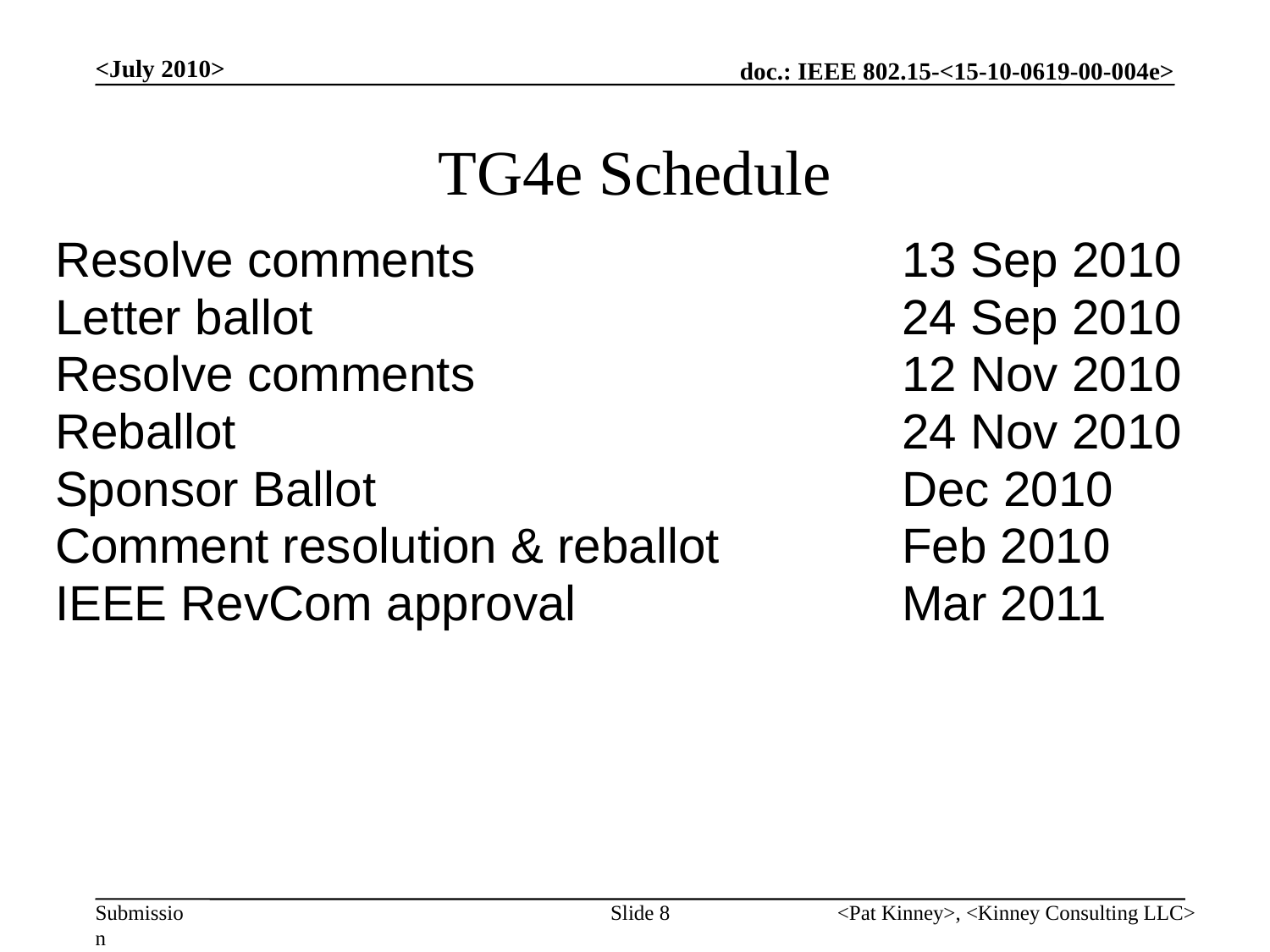

<July 2010>
# TG4e Schedule
Resolve comments				13 Sep 2010
Letter ballot 					24 Sep 2010
Resolve comments				12 Nov 2010
Reballot						24 Nov 2010
Sponsor Ballot 					Dec 2010
Comment resolution & reballot		Feb 2010
IEEE RevCom approval			Mar 2011
Slide 8
<Pat Kinney>, <Kinney Consulting LLC>